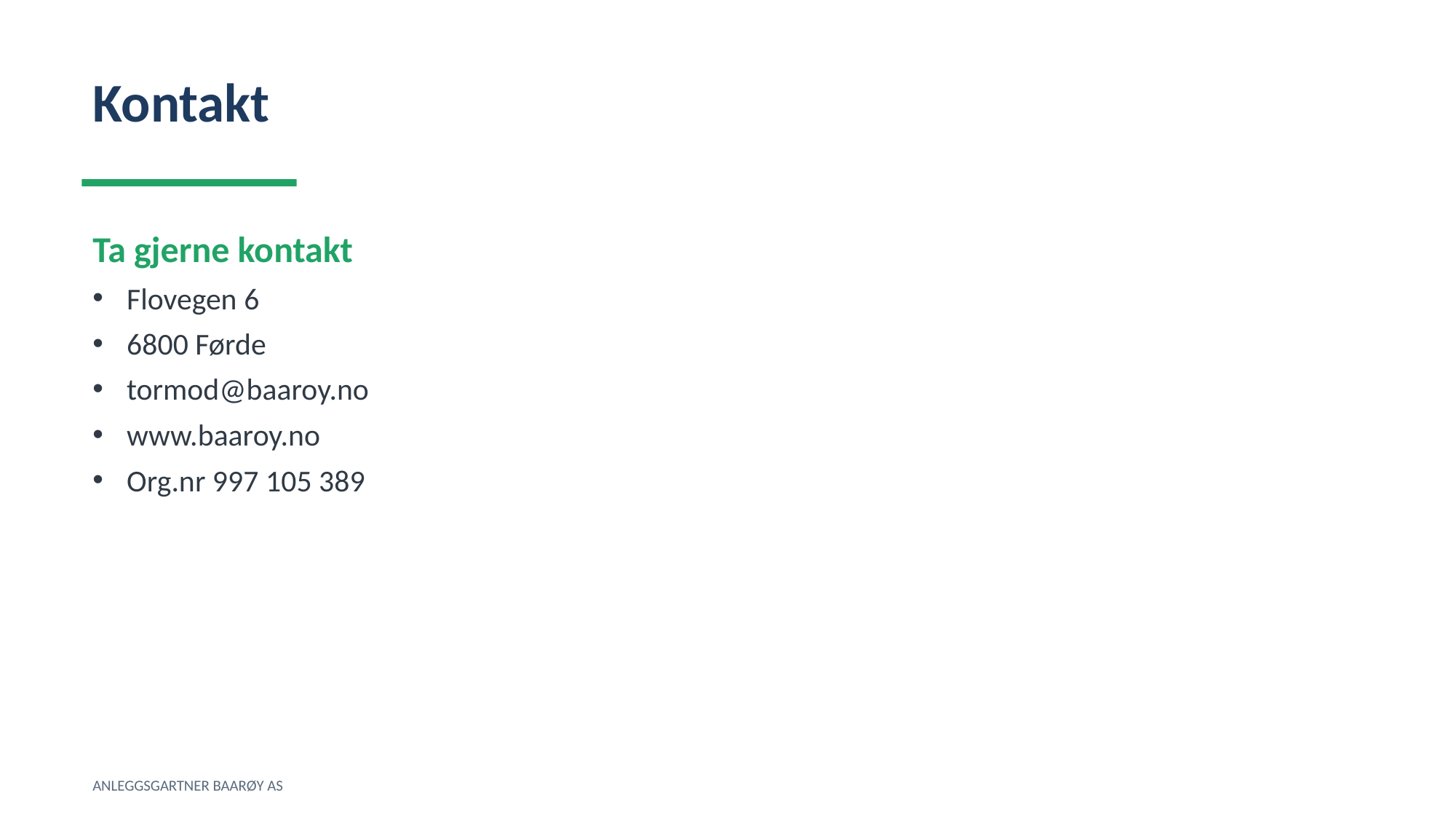

Kontakt

Ta gjerne kontakt
Flovegen 6
6800 Førde
tormod@baaroy.no
www.baaroy.no
Org.nr 997 105 389
ANLEGGSGARTNER BAARØY AS